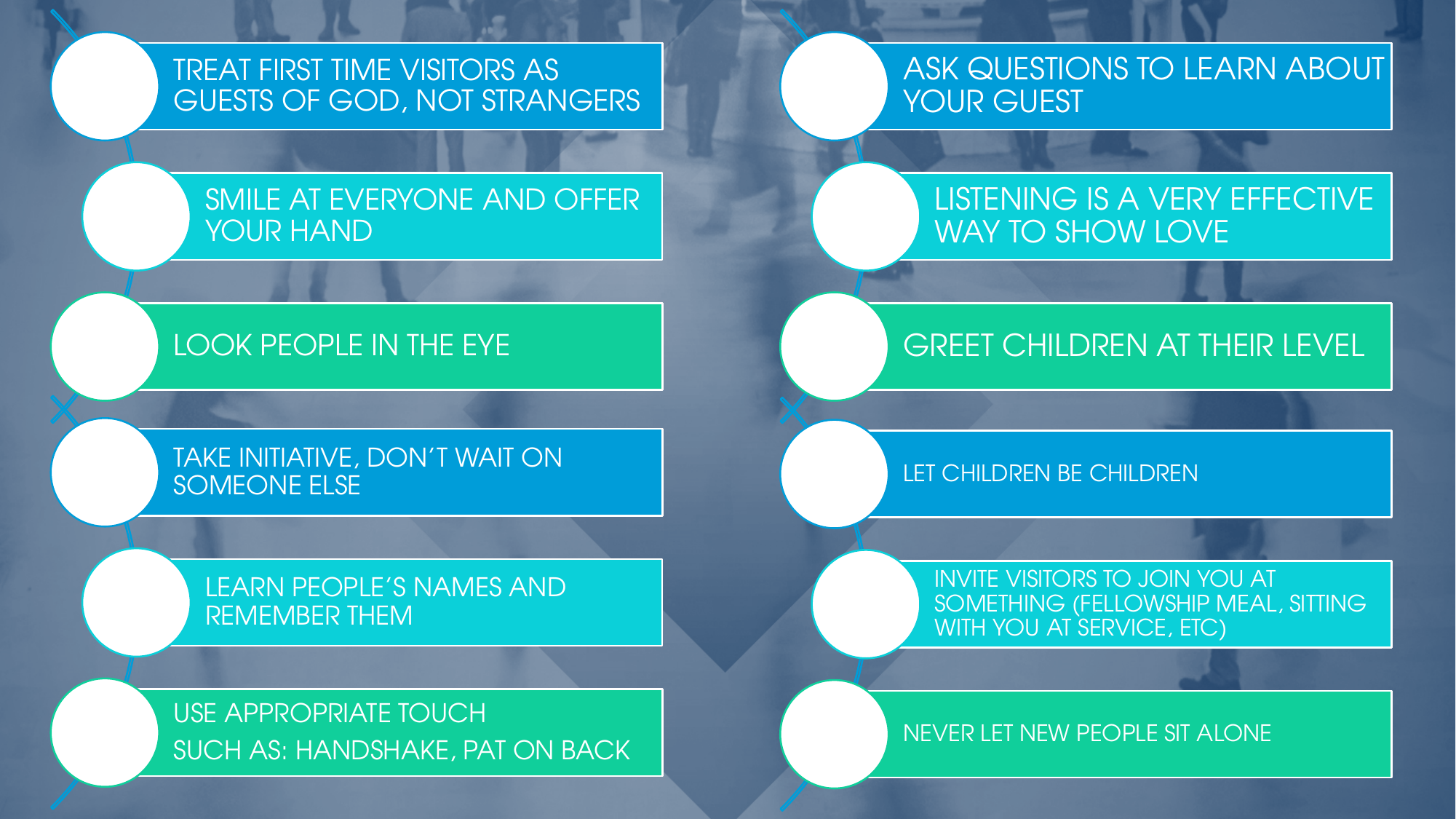

Treat first time visitors as guests of God, not strangers
Smile at everyone and offer your hand
Look people in the eye
Ask questions to learn about your guest
Listening is a very effective way to show love
Greet children at their level
Take initiative, don’t wait on someone else
Learn people’s names and remember them
Use appropriate touch
Such as: handshake, pat on back
Let children be children
Invite visitors to join YOU at something (fellowship meal, sitting with you at service, etc)
Never let new people sit alone